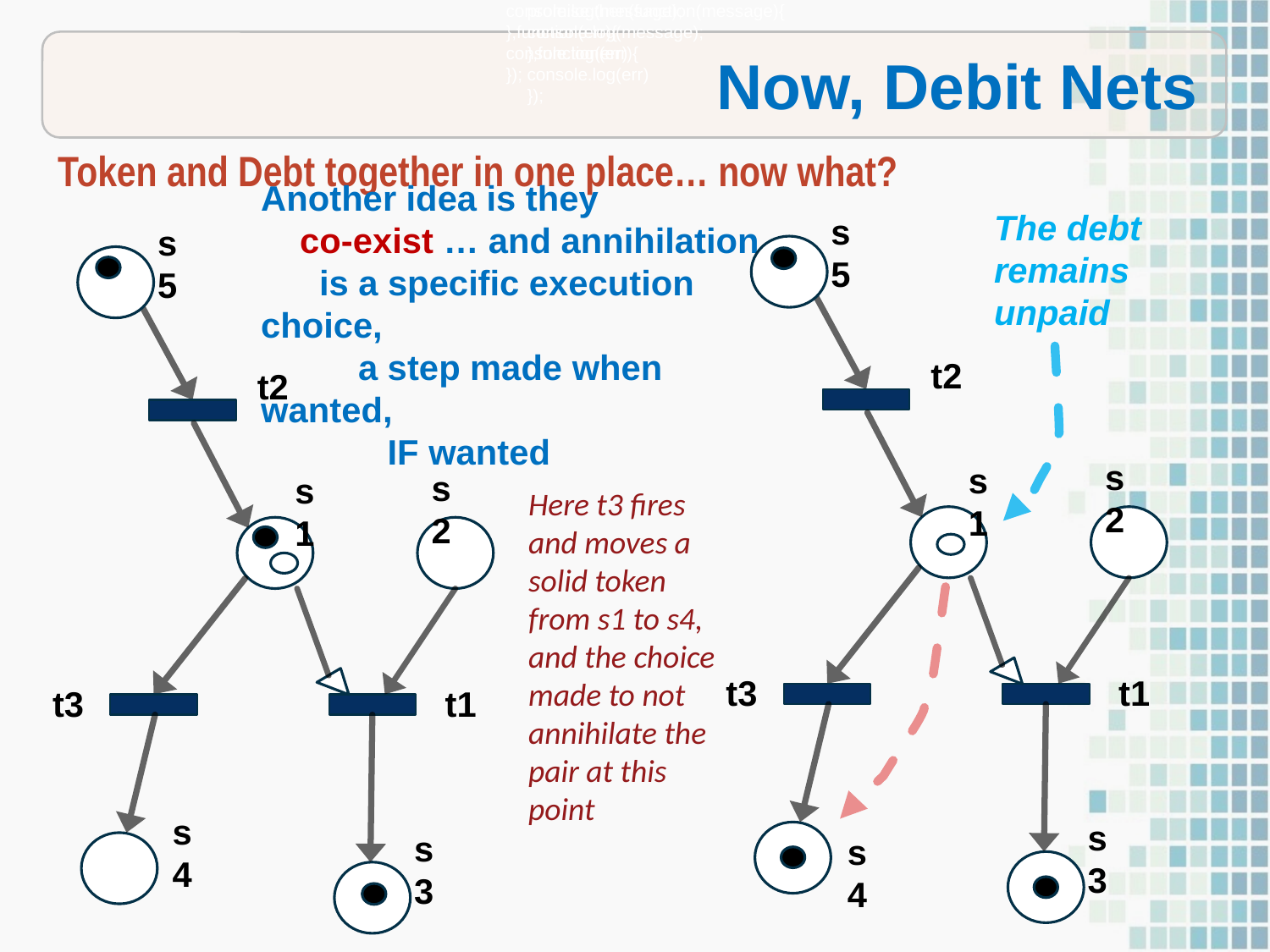

promise.then(function(message){
console.log(message);
},function(err){
console.log(err)
});
promise.then(function(message){
console.log(message);
},function(err){
console.log(err)
});

Now, Debit Nets
Token and Debt together in one place… now what?
The debt remains unpaid
s5

t2

s1

t3

s4
s2

t1

s3

s5

t2

s1

t3

s4

s2

t1

s3

Another idea is they
    co-exist … and annihilation
      is a specific execution choice,
          a step made when wanted,
             IF wanted

Here t3 fires and moves a solid token from s1 to s4, and the choice made to not annihilate the pair at this point